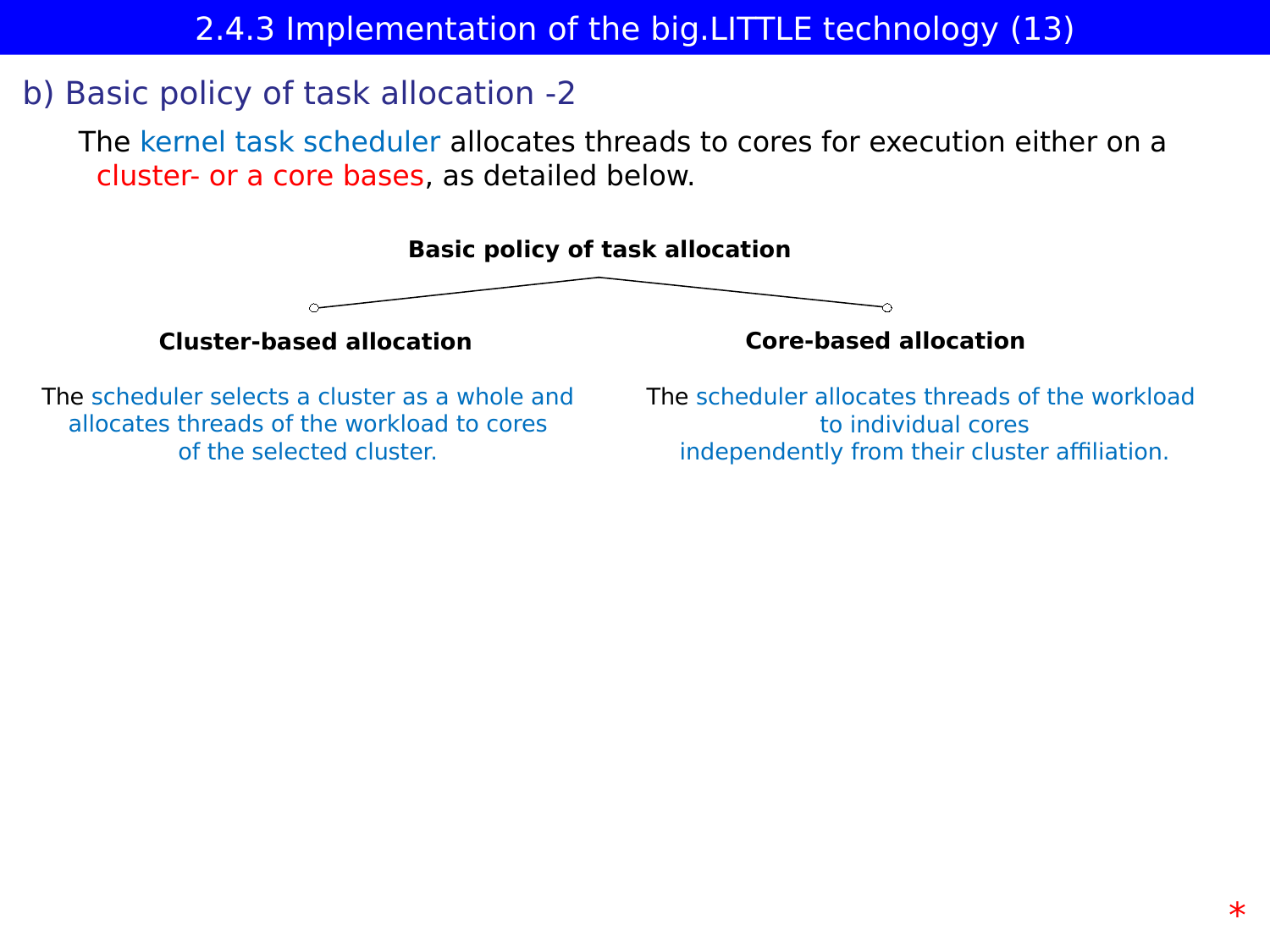

# 2.4.3 Implementation of the big.LITTLE technology (13)
b) Basic policy of task allocation -2
The kernel task scheduler allocates threads to cores for execution either on a
  cluster- or a core bases, as detailed below.
Basic policy of task allocation

Core-based allocation
Cluster-based allocation
The scheduler selects a cluster as a whole and
allocates threads of the workload to cores
of the selected cluster.

The scheduler allocates threads of the workload
to individual cores
independently from their cluster affiliation.
*